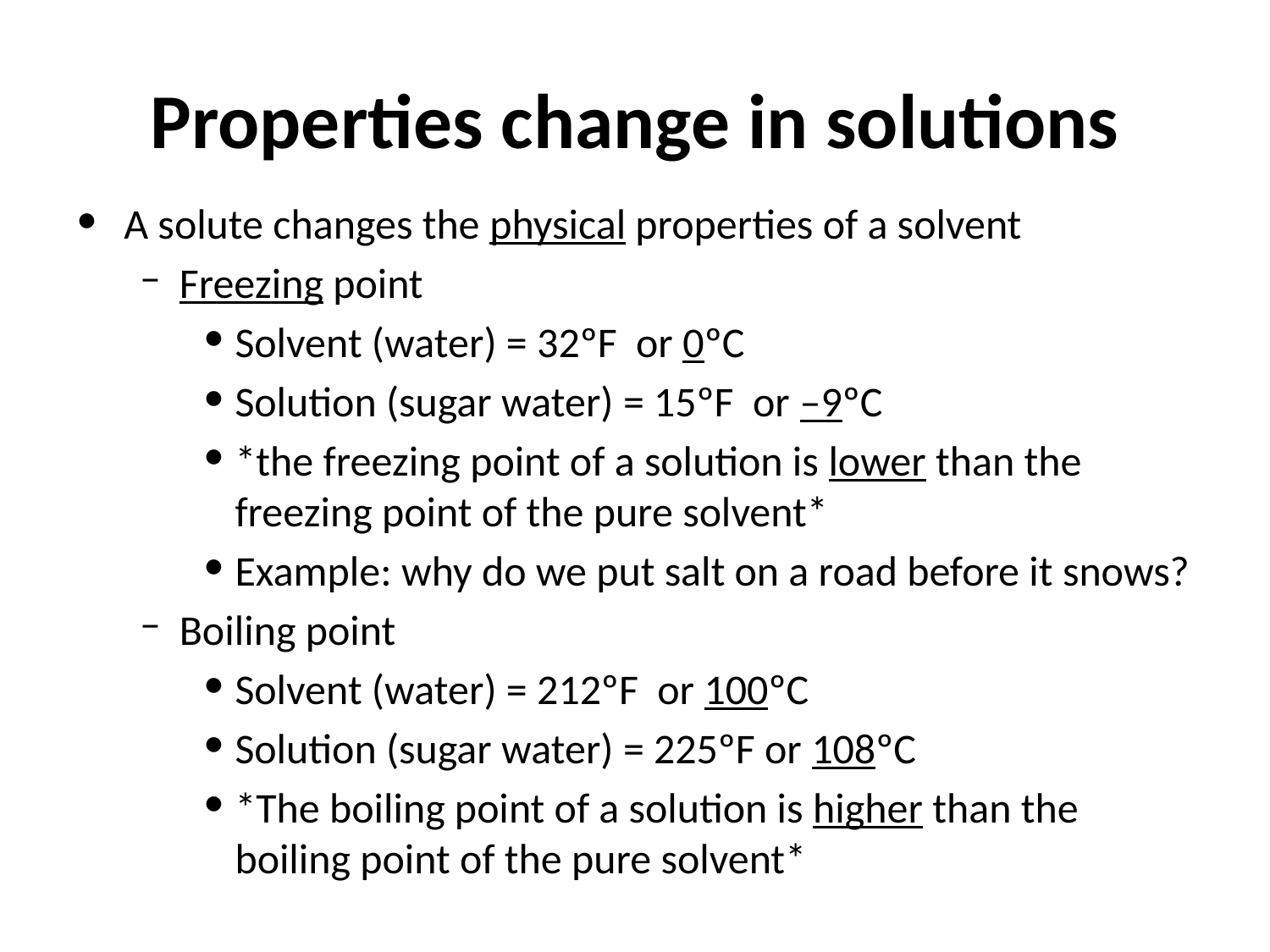

# Properties change in solutions
A solute changes the physical properties of a solvent
Freezing point
Solvent (water) = 32ºF  or 0ºC
Solution (sugar water) = 15ºF  or –9ºC
*the freezing point of a solution is lower than the freezing point of the pure solvent*
Example: why do we put salt on a road before it snows?
Boiling point
Solvent (water) = 212ºF  or 100ºC
Solution (sugar water) = 225ºF or 108ºC
*The boiling point of a solution is higher than the boiling point of the pure solvent*